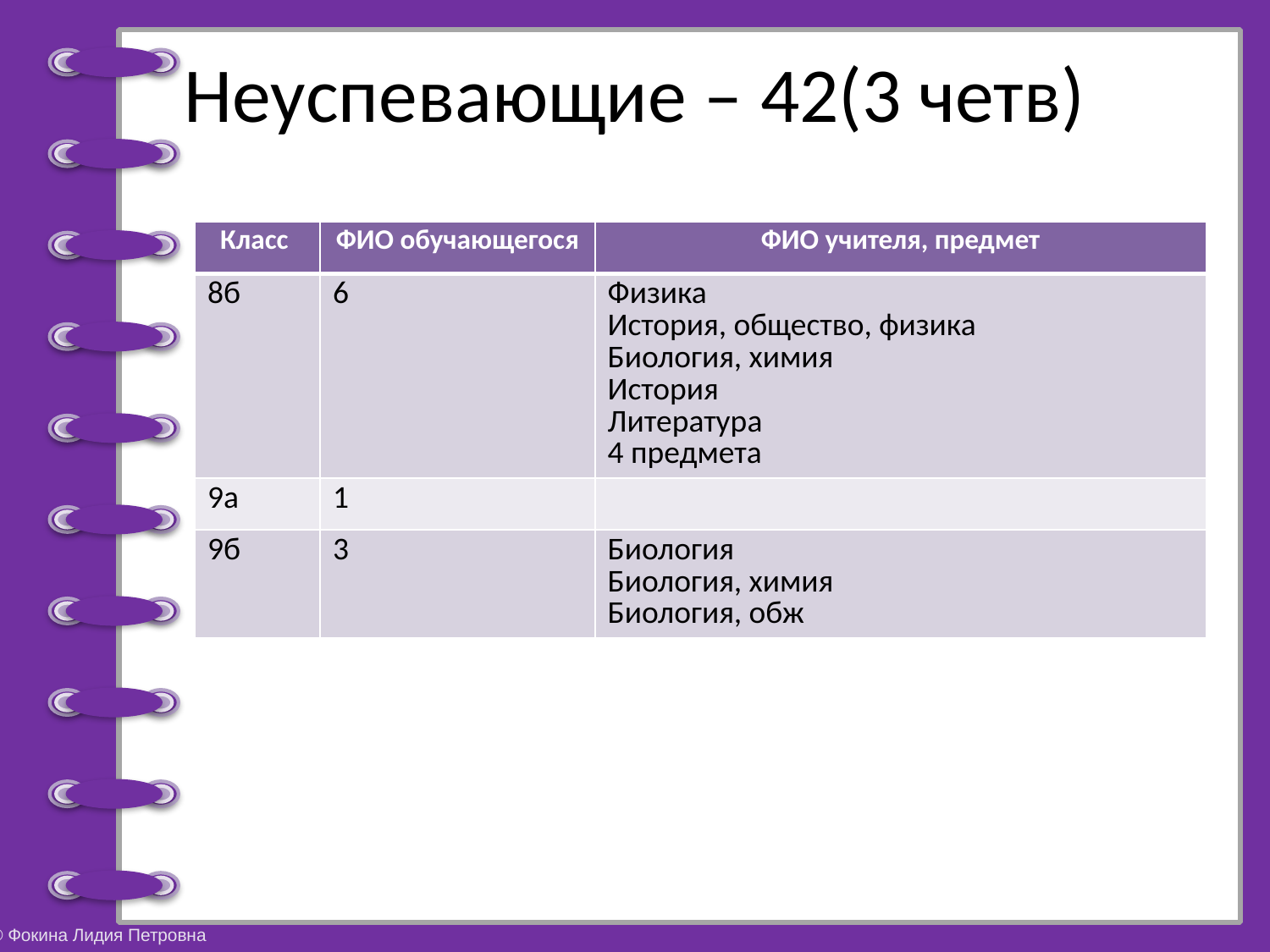

# Неуспевающие – 42(3 четв)
| Класс | ФИО обучающегося | ФИО учителя, предмет |
| --- | --- | --- |
| 8б | 6 | Физика История, общество, физика Биология, химия История Литература 4 предмета |
| 9а | 1 |  |
| 9б | 3 | Биология Биология, химия Биология, обж |